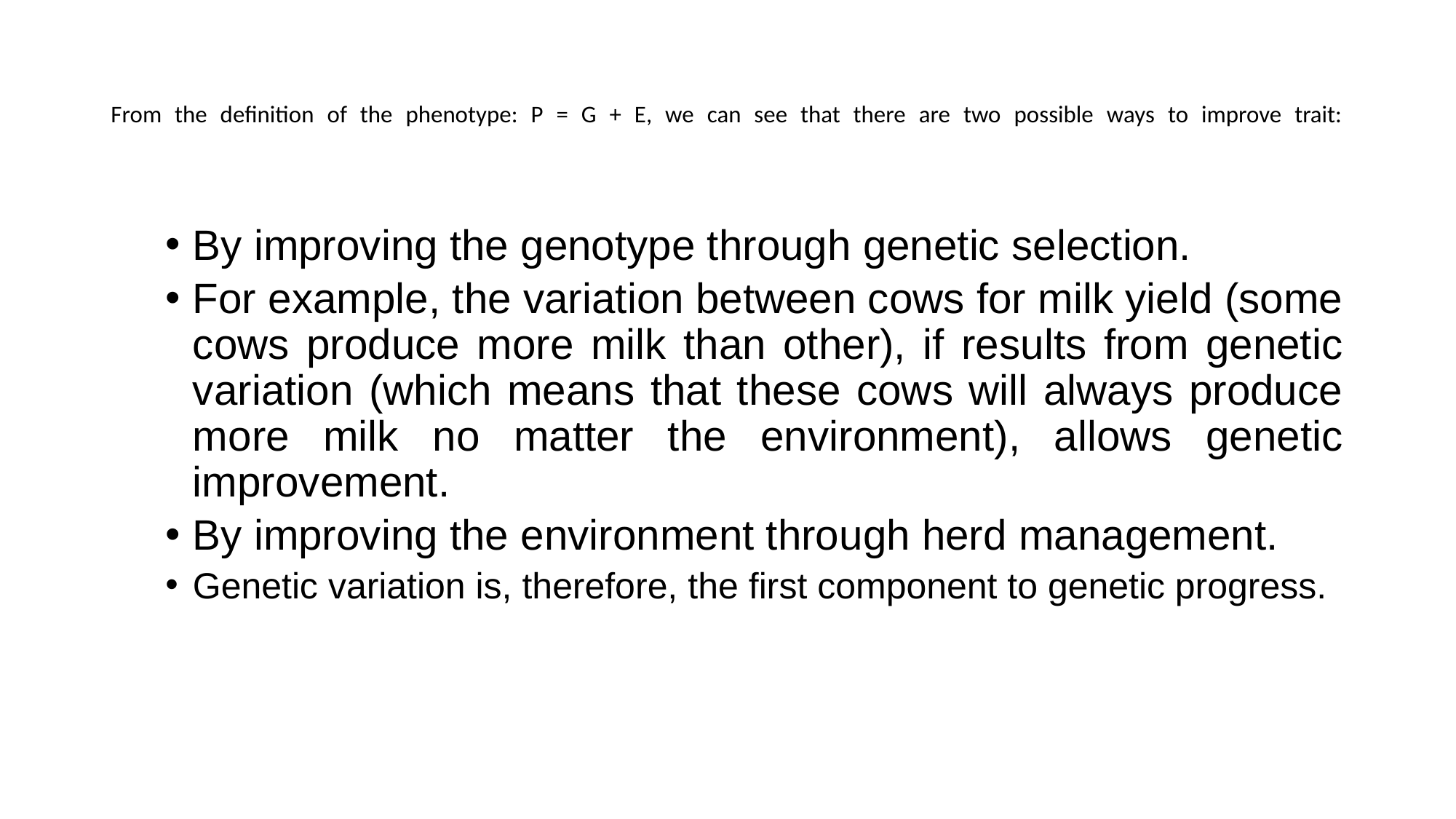

# From the definition of the phenotype: P = G + E, we can see that there are two possible ways to improve trait:
By improving the genotype through genetic selection.
For example, the variation between cows for milk yield (some cows produce more milk than other), if results from genetic variation (which means that these cows will always produce more milk no matter the environment), allows genetic improvement.
By improving the environment through herd management.
Genetic variation is, therefore, the first component to genetic progress.